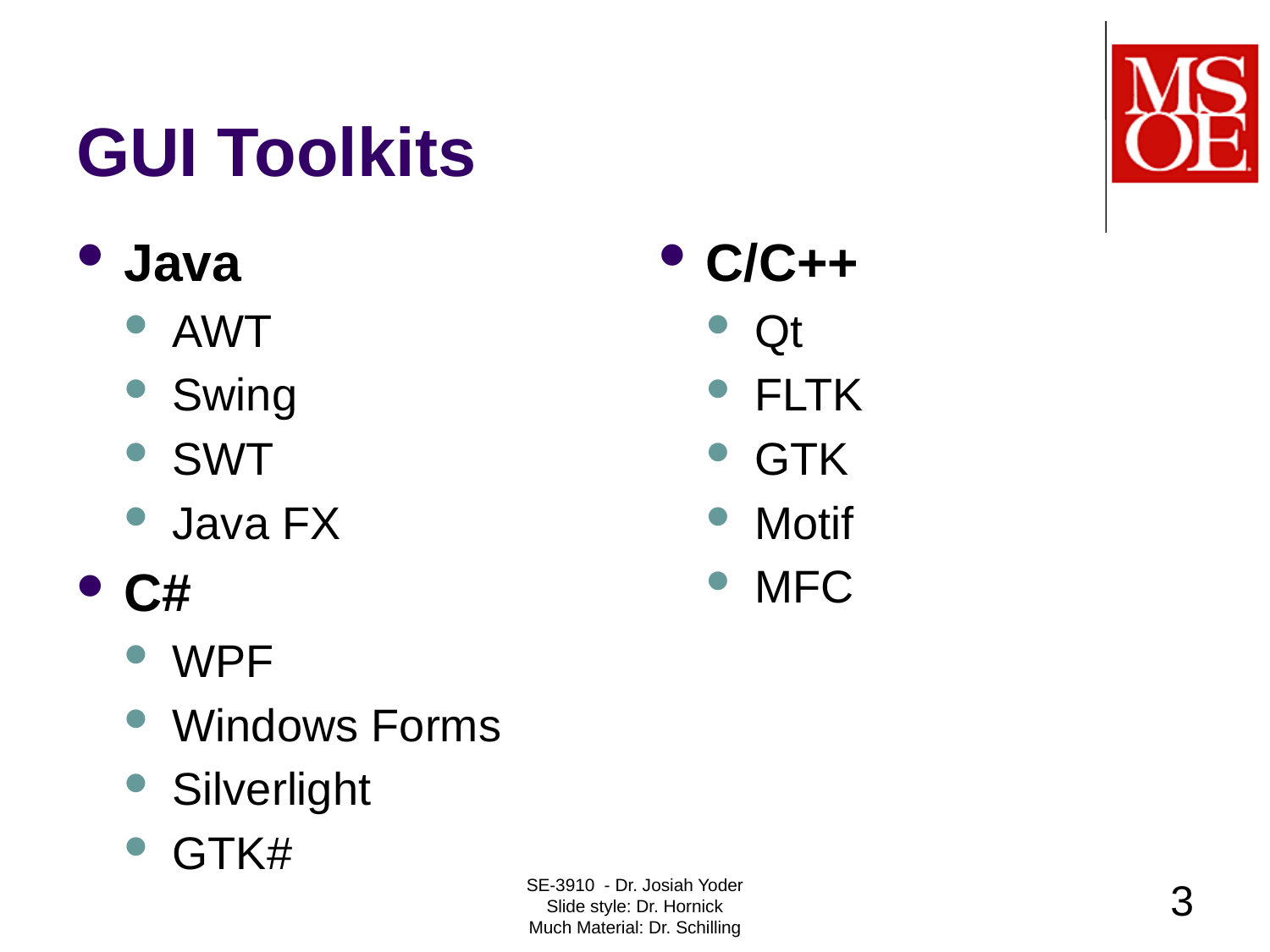

# GUI Toolkits
Java
AWT
Swing
SWT
Java FX
C#
WPF
Windows Forms
Silverlight
GTK#
C/C++
Qt
FLTK
GTK
Motif
MFC

SE-3910  - Dr. Josiah Yoder
Slide style: Dr. Hornick
Much Material: Dr. Schilling
3